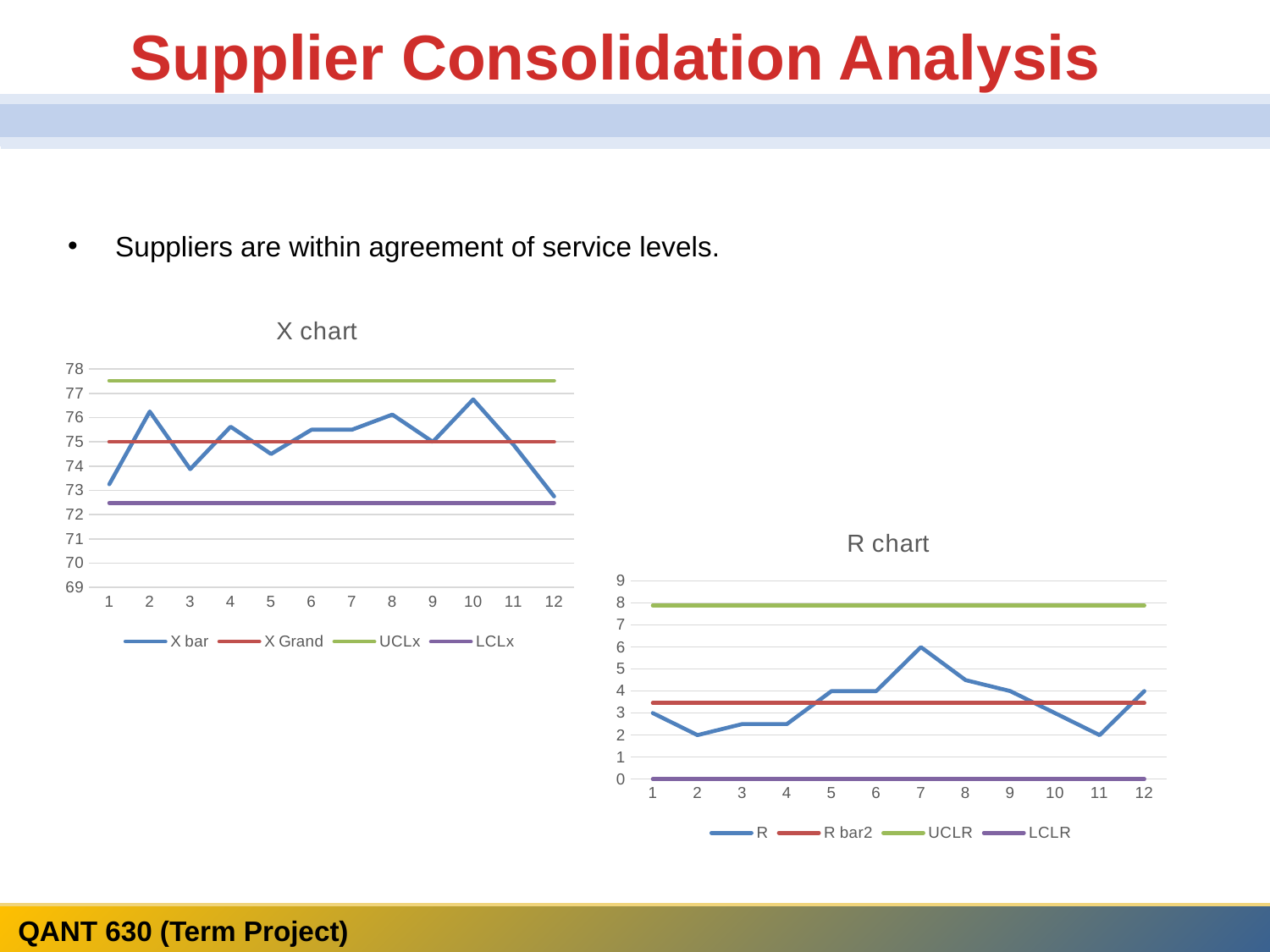

# Supplier Consolidation Analysis
Suppliers are within agreement of service levels.

### Chart: X chart

| Category | X bar | X Grand | UCLx | LCLx |
|---|---|---|---|---|

### Chart: R chart

| Category | R | R bar2 | UCLR | LCLR |
|---|---|---|---|---|